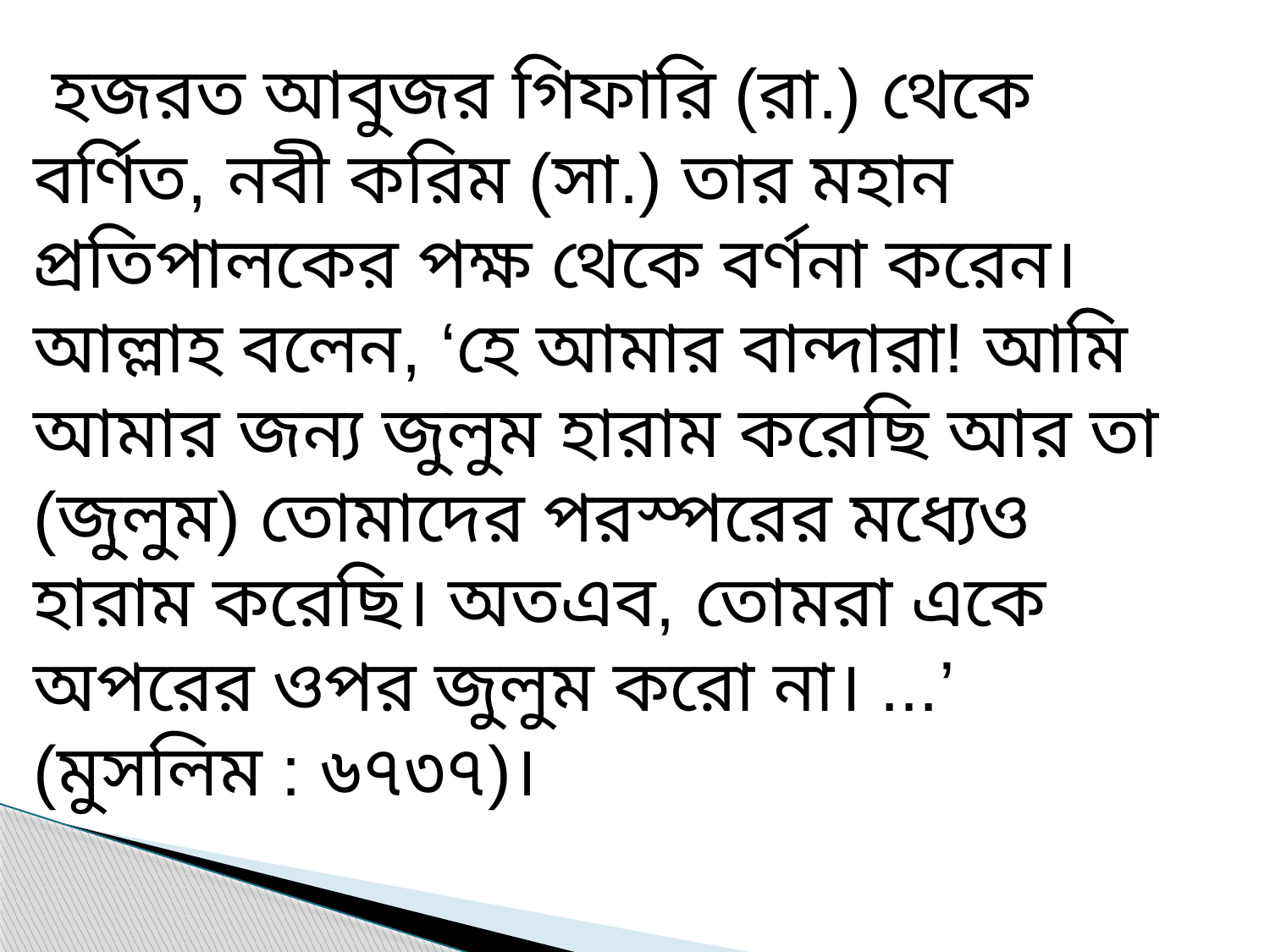

হজরত আবুজর গিফারি (রা.) থেকে বর্ণিত, নবী করিম (সা.) তার মহান প্রতিপালকের পক্ষ থেকে বর্ণনা করেন। আল্লাহ বলেন, ‘হে আমার বান্দারা! আমি আমার জন্য জুলুম হারাম করেছি আর তা (জুলুম) তোমাদের পরস্পরের মধ্যেও হারাম করেছি। অতএব, তোমরা একে অপরের ওপর জুলুম করো না। ...’ (মুসলিম : ৬৭৩৭)।
মুহাম্মদ শহীদুল্লাহ, জ্যেষ্ঠ প্রভাষক, ইসলাম শিক্ষা